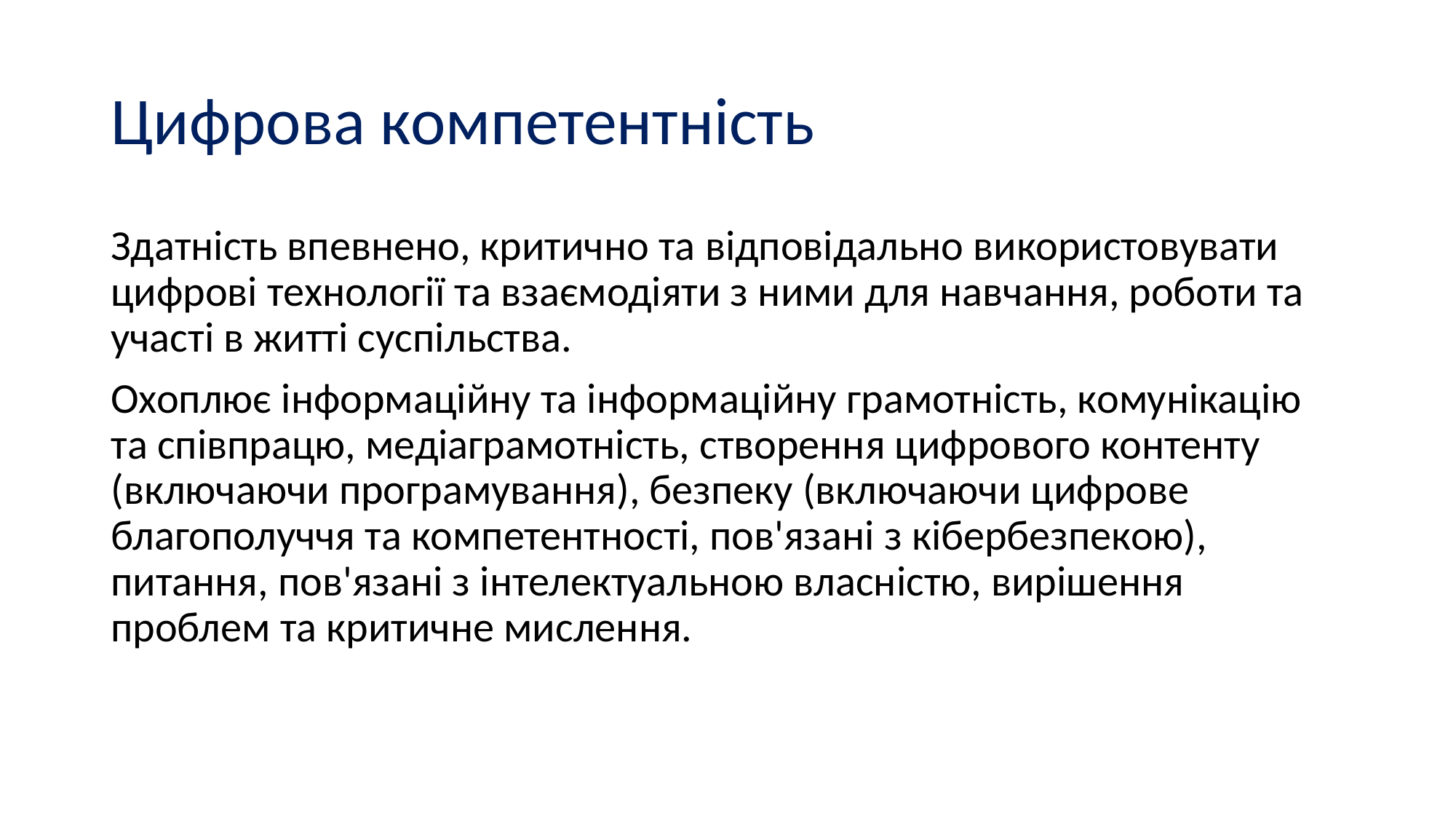

# Цифрова компетентність
Здатність впевнено, критично та відповідально використовувати цифрові технології та взаємодіяти з ними для навчання, роботи та участі в житті суспільства.
Охоплює інформаційну та інформаційну грамотність, комунікацію та співпрацю, медіаграмотність, створення цифрового контенту (включаючи програмування), безпеку (включаючи цифрове благополуччя та компетентності, пов'язані з кібербезпекою), питання, пов'язані з інтелектуальною власністю, вирішення проблем та критичне мислення.